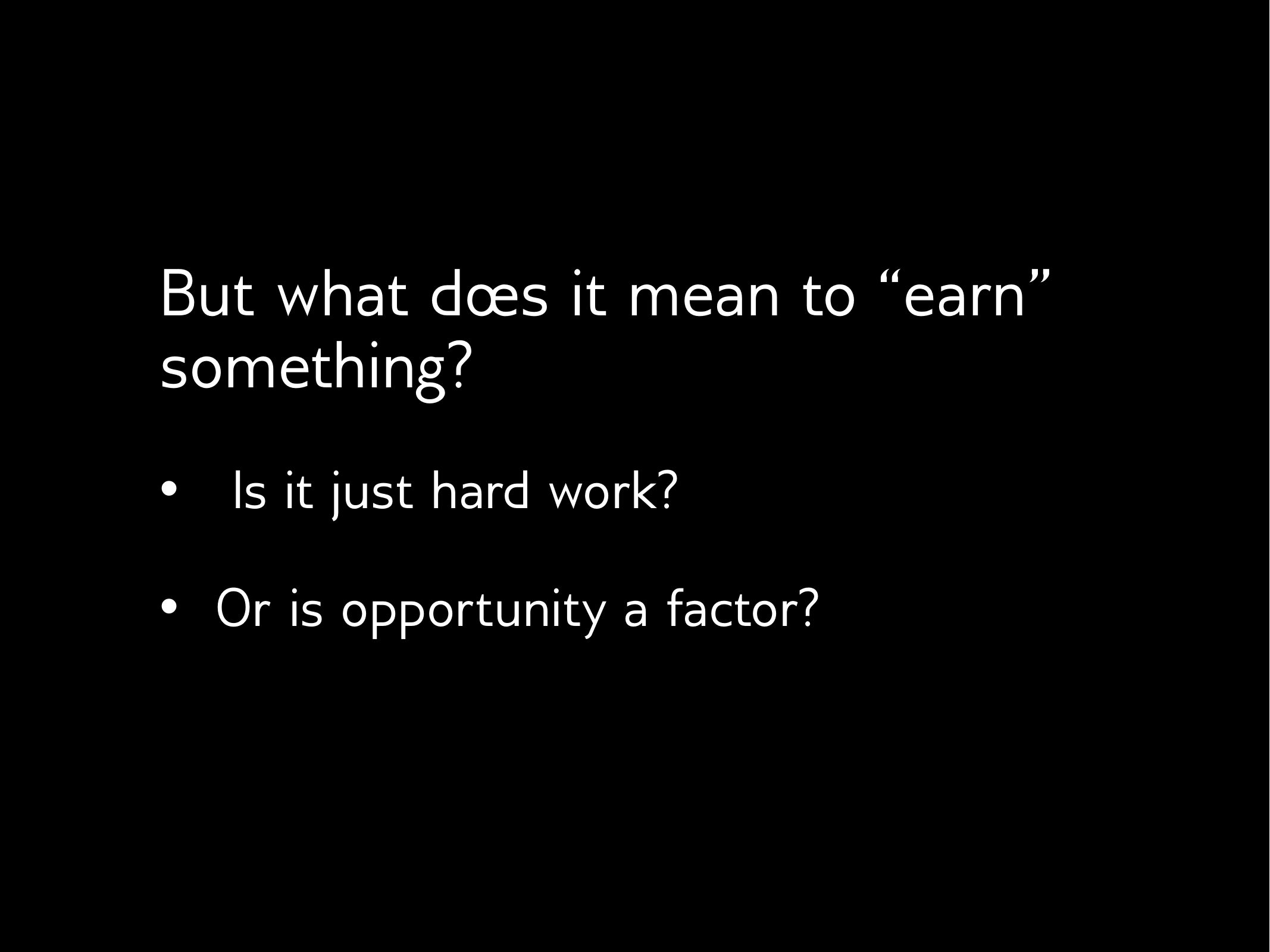

# But what does it mean to “earn” something?

 Is it just hard work?
Or is opportunity a factor?